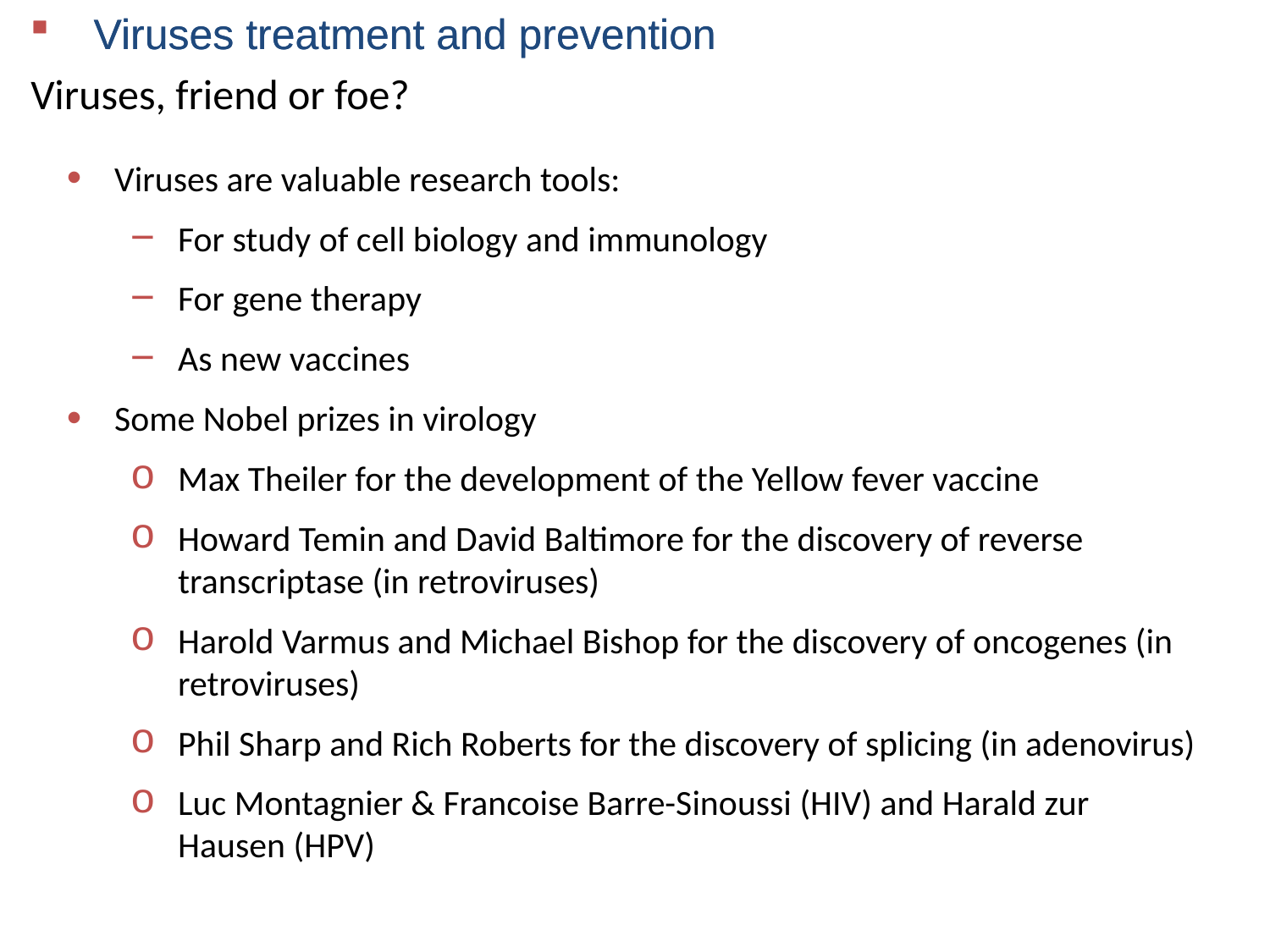

Viruses, friend or foe?
Viruses are valuable research tools:
For study of cell biology and immunology
For gene therapy
As new vaccines
Some Nobel prizes in virology
Max Theiler for the development of the Yellow fever vaccine
Howard Temin and David Baltimore for the discovery of reverse transcriptase (in retroviruses)
Harold Varmus and Michael Bishop for the discovery of oncogenes (in retroviruses)
Phil Sharp and Rich Roberts for the discovery of splicing (in adenovirus)
Luc Montagnier & Francoise Barre-Sinoussi (HIV) and Harald zur Hausen (HPV)